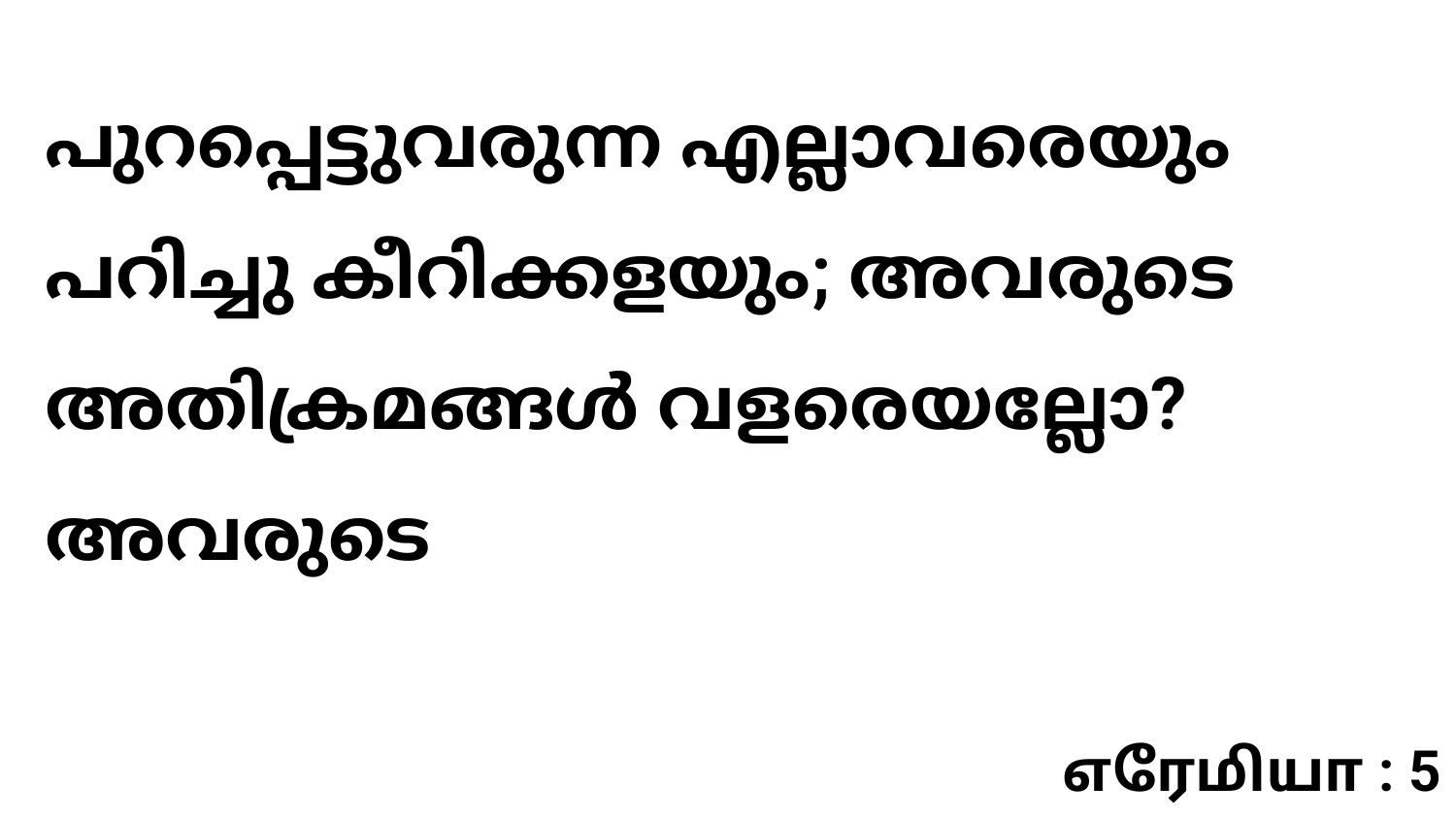

പുറപ്പെട്ടുവരുന്ന എല്ലാവരെയും പറിച്ചു കീറിക്കളയും; അവരുടെ അതിക്രമങ്ങൾ വളരെയല്ലോ? അവരുടെ
எரேமியா : 5